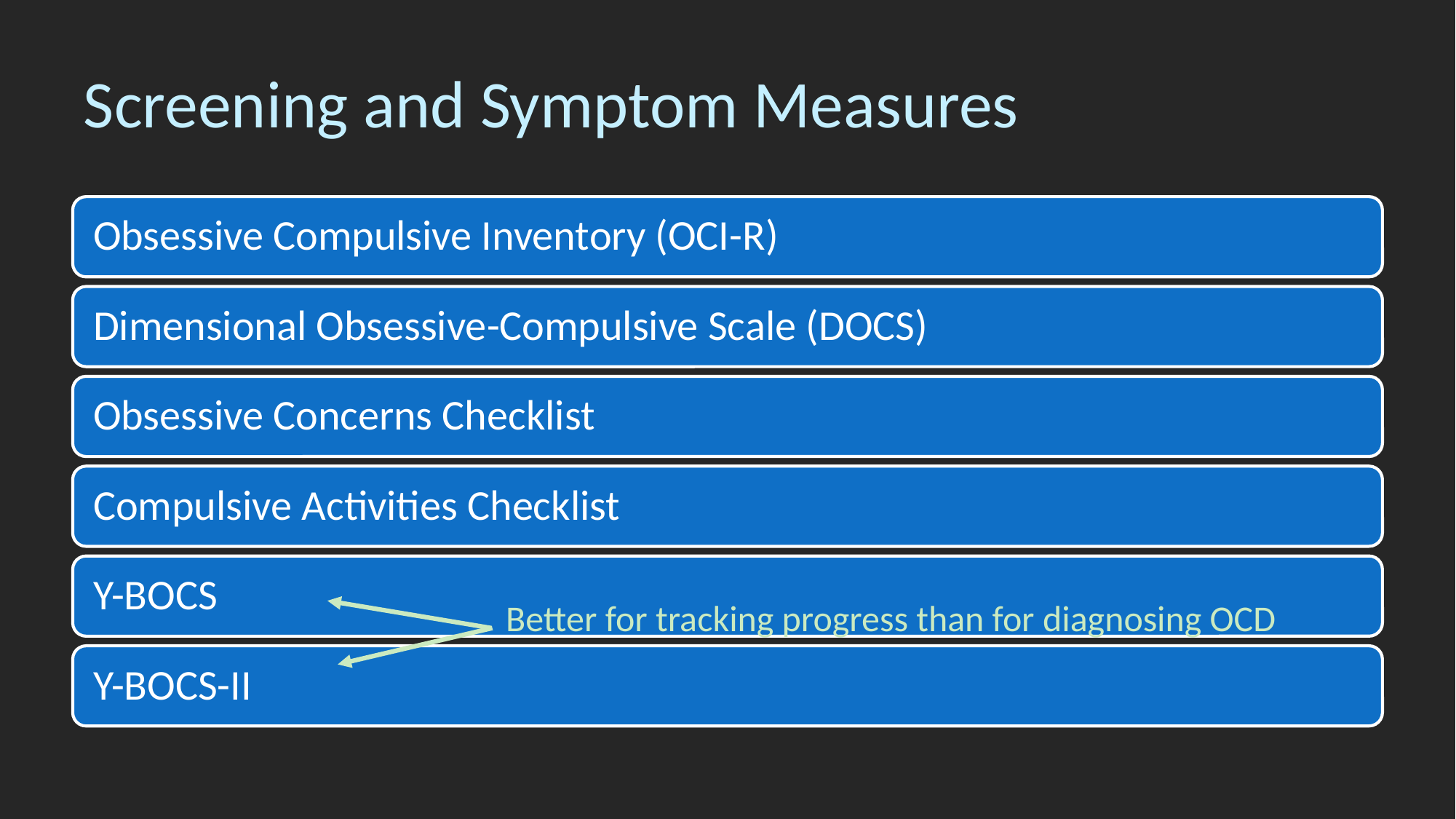

# Screening and Symptom Measures
Obsessive Compulsive Inventory (OCI-R)
Dimensional Obsessive-Compulsive Scale (DOCS)
Obsessive Concerns Checklist
Compulsive Activities Checklist
Y-BOCS
Y-BOCS-II
Better for tracking progress than for diagnosing OCD